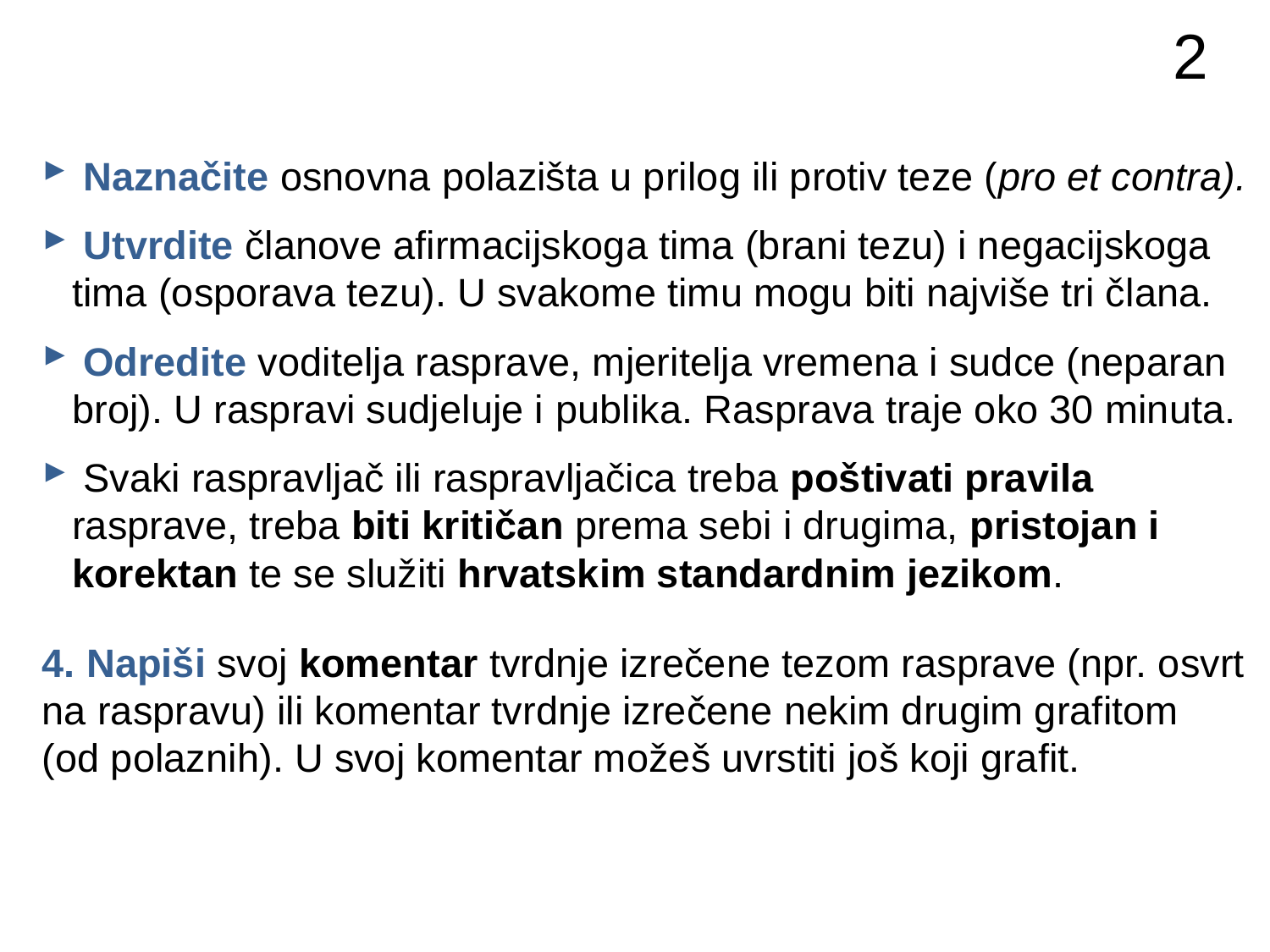

2
 Naznačite osnovna polazišta u prilog ili protiv teze (pro et contra).
 Utvrdite članove afirmacijskoga tima (brani tezu) i negacijskoga tima (osporava tezu). U svakome timu mogu biti najviše tri člana.
 Odredite voditelja rasprave, mjeritelja vremena i sudce (neparan broj). U raspravi sudjeluje i publika. Rasprava traje oko 30 minuta.
 Svaki raspravljač ili raspravljačica treba poštivati pravila rasprave, treba biti kritičan prema sebi i drugima, pristojan i korektan te se služiti hrvatskim standardnim jezikom.
4. Napiši svoj komentar tvrdnje izrečene tezom rasprave (npr. osvrt na raspravu) ili komentar tvrdnje izrečene nekim drugim grafitom  (od polaznih). U svoj komentar možeš uvrstiti još koji grafit.